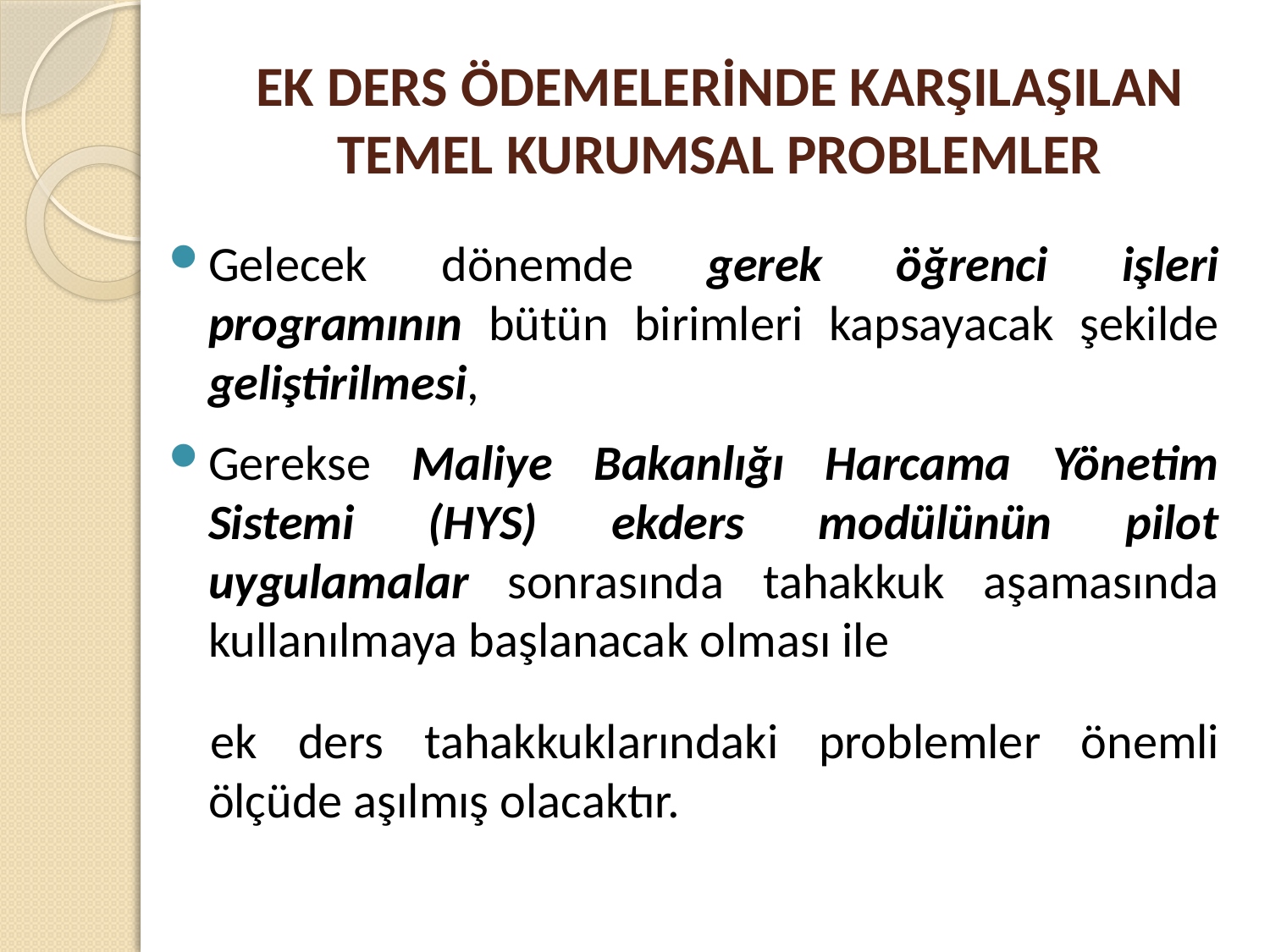

# EK DERS ÖDEMELERİNDE KARŞILAŞILAN TEMEL KURUMSAL PROBLEMLER
Gelecek dönemde gerek öğrenci işleri programının bütün birimleri kapsayacak şekilde geliştirilmesi,
Gerekse Maliye Bakanlığı Harcama Yönetim Sistemi (HYS) ekders modülünün pilot uygulamalar sonrasında tahakkuk aşamasında kullanılmaya başlanacak olması ile
ek ders tahakkuklarındaki problemler önemli ölçüde aşılmış olacaktır.